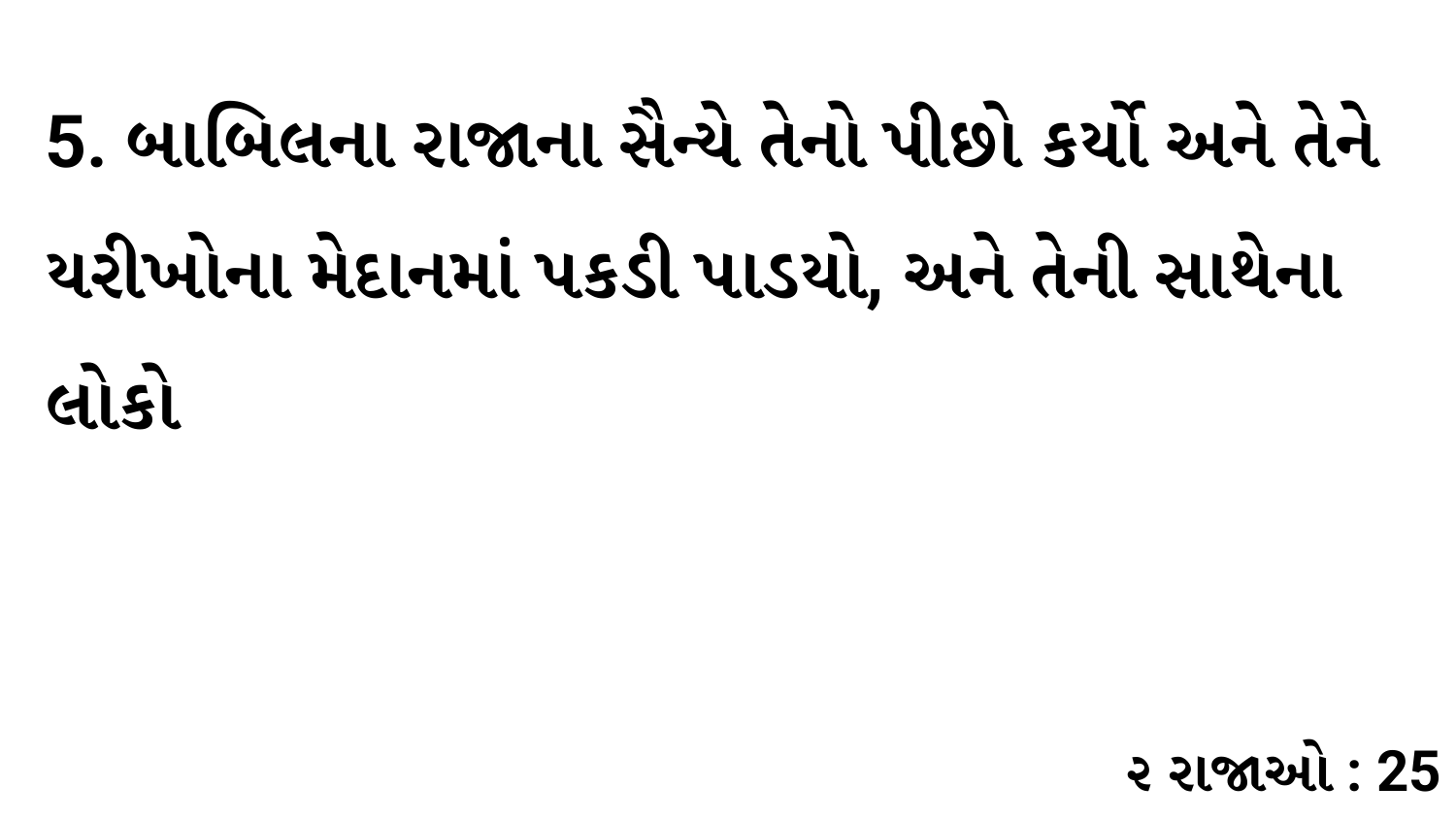

5. બાબિલના રાજાના સૈન્યે તેનો પીછો કર્યો અને તેને યરીખોના મેદાનમાં પકડી પાડયો, અને તેની સાથેના લોકો
૨ રાજાઓ : 25